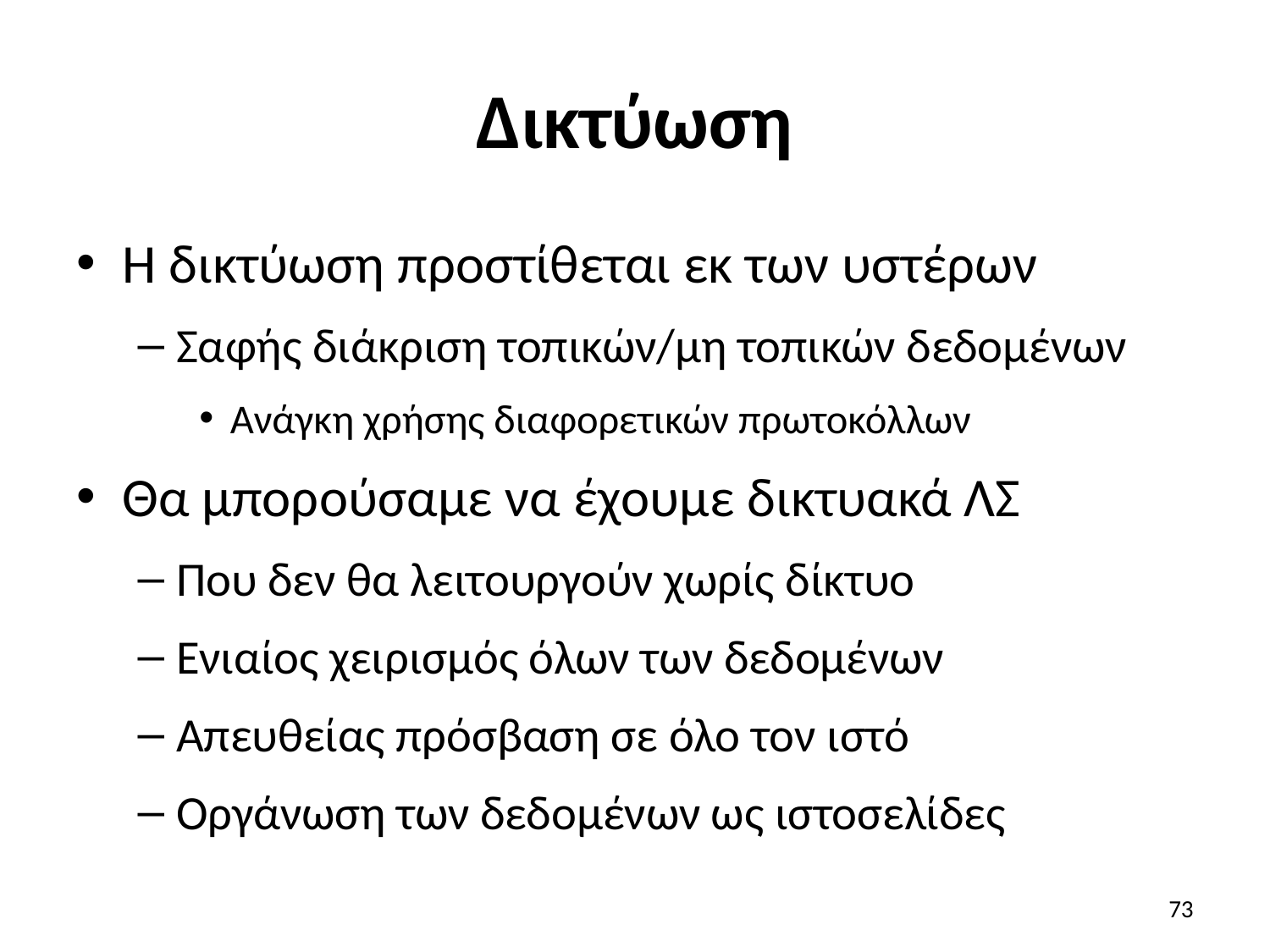

# Δικτύωση
Η δικτύωση προστίθεται εκ των υστέρων
Σαφής διάκριση τοπικών/μη τοπικών δεδομένων
Ανάγκη χρήσης διαφορετικών πρωτοκόλλων
Θα μπορούσαμε να έχουμε δικτυακά ΛΣ
Που δεν θα λειτουργούν χωρίς δίκτυο
Ενιαίος χειρισμός όλων των δεδομένων
Απευθείας πρόσβαση σε όλο τον ιστό
Οργάνωση των δεδομένων ως ιστοσελίδες
73